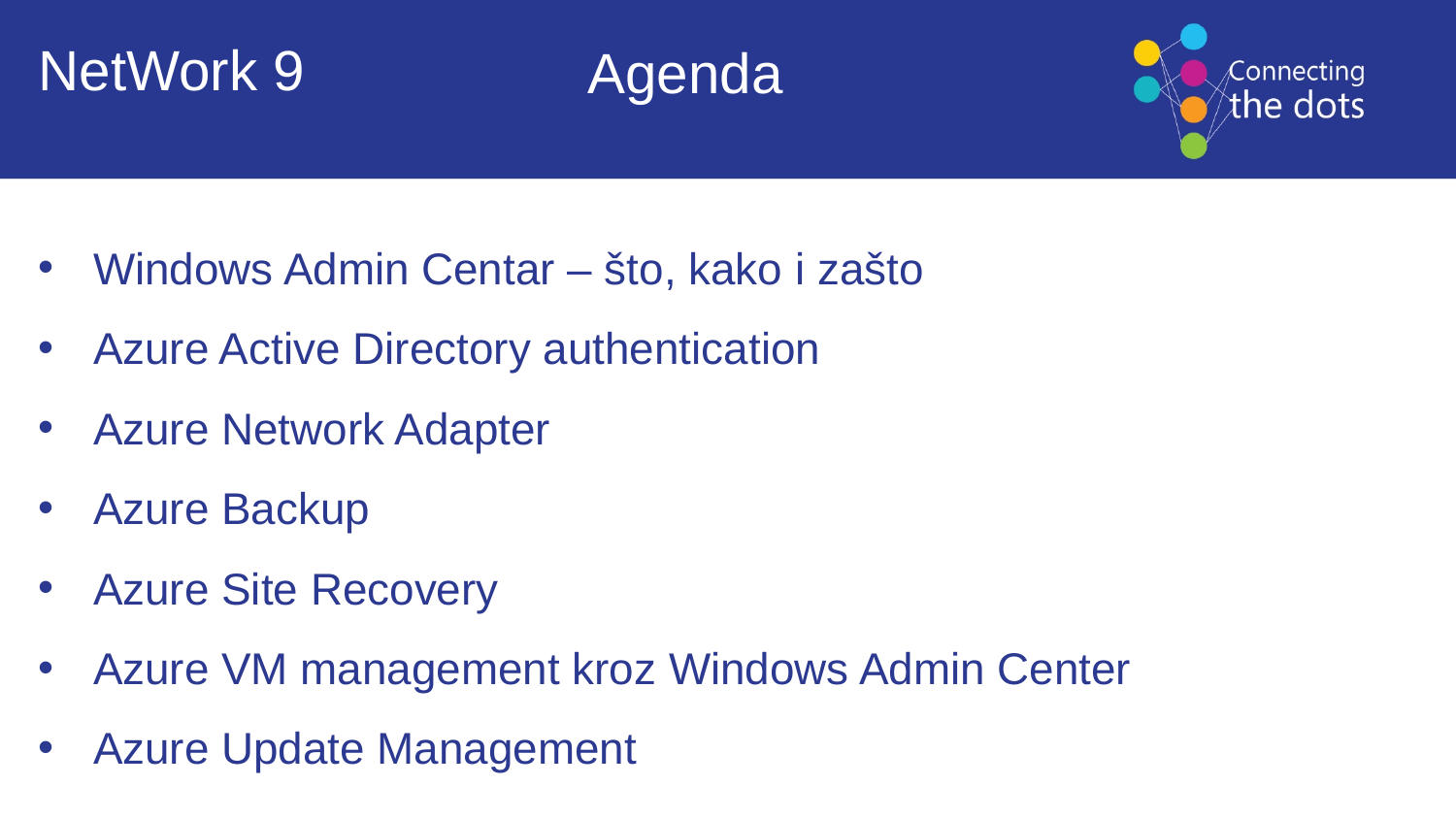

NetWork 9
Agenda
Windows Admin Centar – što, kako i zašto
Azure Active Directory authentication
Azure Network Adapter
Azure Backup
Azure Site Recovery
Azure VM management kroz Windows Admin Center
Azure Update Management